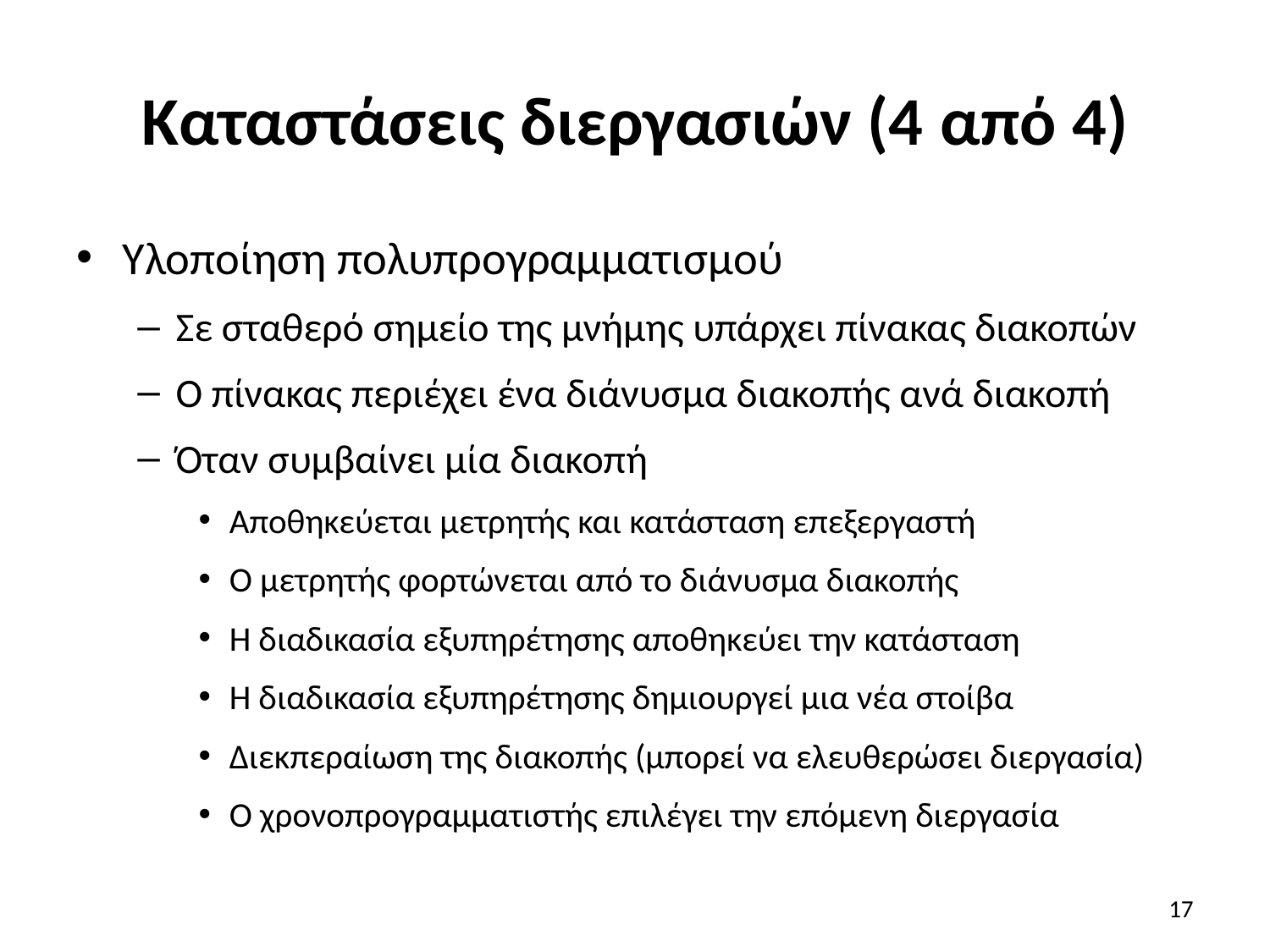

# Καταστάσεις διεργασιών (4 από 4)
Υλοποίηση πολυπρογραμματισμού
Σε σταθερό σημείο της μνήμης υπάρχει πίνακας διακοπών
Ο πίνακας περιέχει ένα διάνυσμα διακοπής ανά διακοπή
Όταν συμβαίνει μία διακοπή
Αποθηκεύεται μετρητής και κατάσταση επεξεργαστή
Ο μετρητής φορτώνεται από το διάνυσμα διακοπής
Η διαδικασία εξυπηρέτησης αποθηκεύει την κατάσταση
Η διαδικασία εξυπηρέτησης δημιουργεί μια νέα στοίβα
Διεκπεραίωση της διακοπής (μπορεί να ελευθερώσει διεργασία)
Ο χρονοπρογραμματιστής επιλέγει την επόμενη διεργασία
17